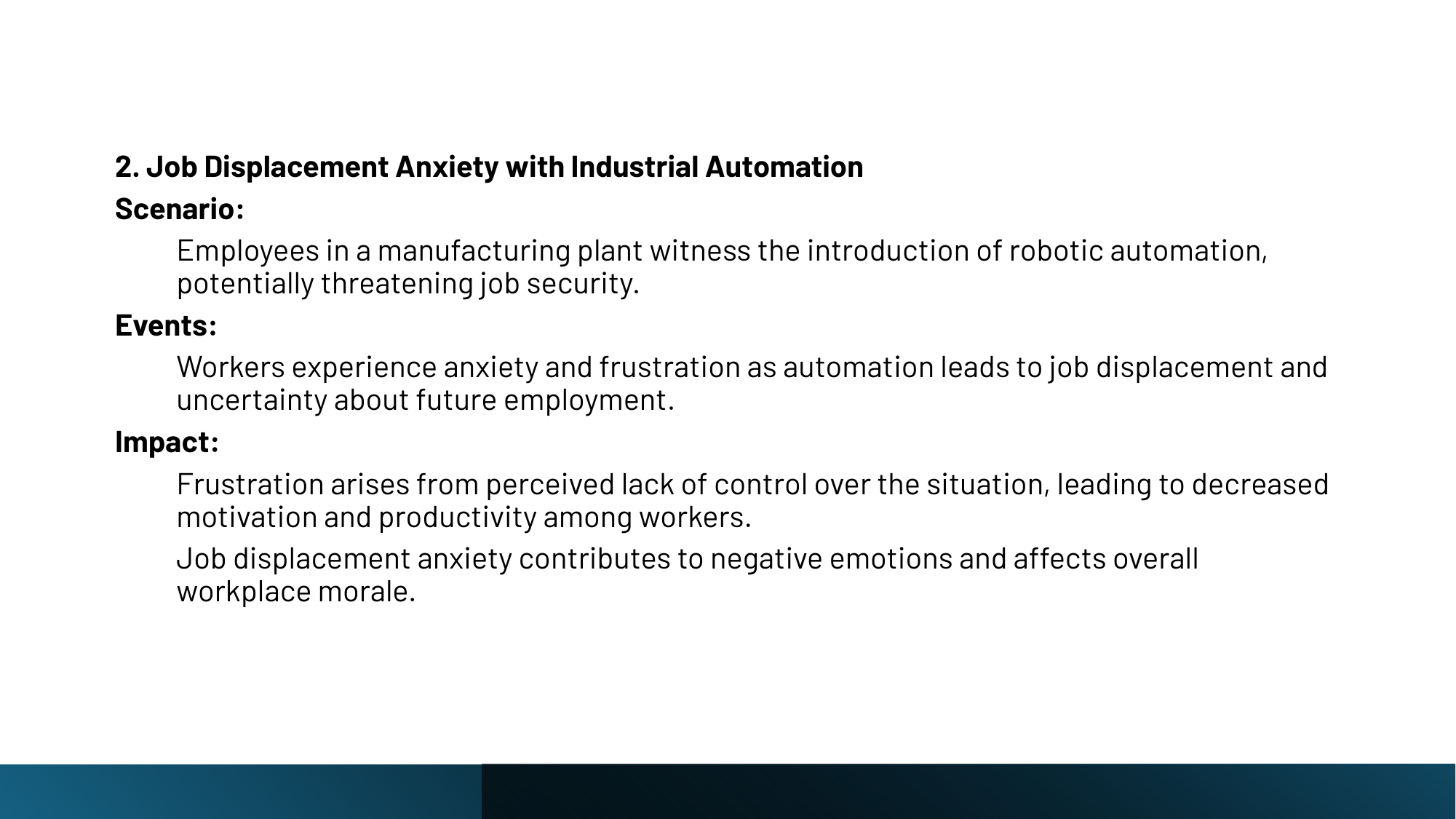

2. Job Displacement Anxiety with Industrial Automation
Scenario:
Employees in a manufacturing plant witness the introduction of robotic automation, potentially threatening job security.
Events:
Workers experience anxiety and frustration as automation leads to job displacement and uncertainty about future employment.
Impact:
Frustration arises from perceived lack of control over the situation, leading to decreased motivation and productivity among workers.
Job displacement anxiety contributes to negative emotions and affects overall workplace morale.